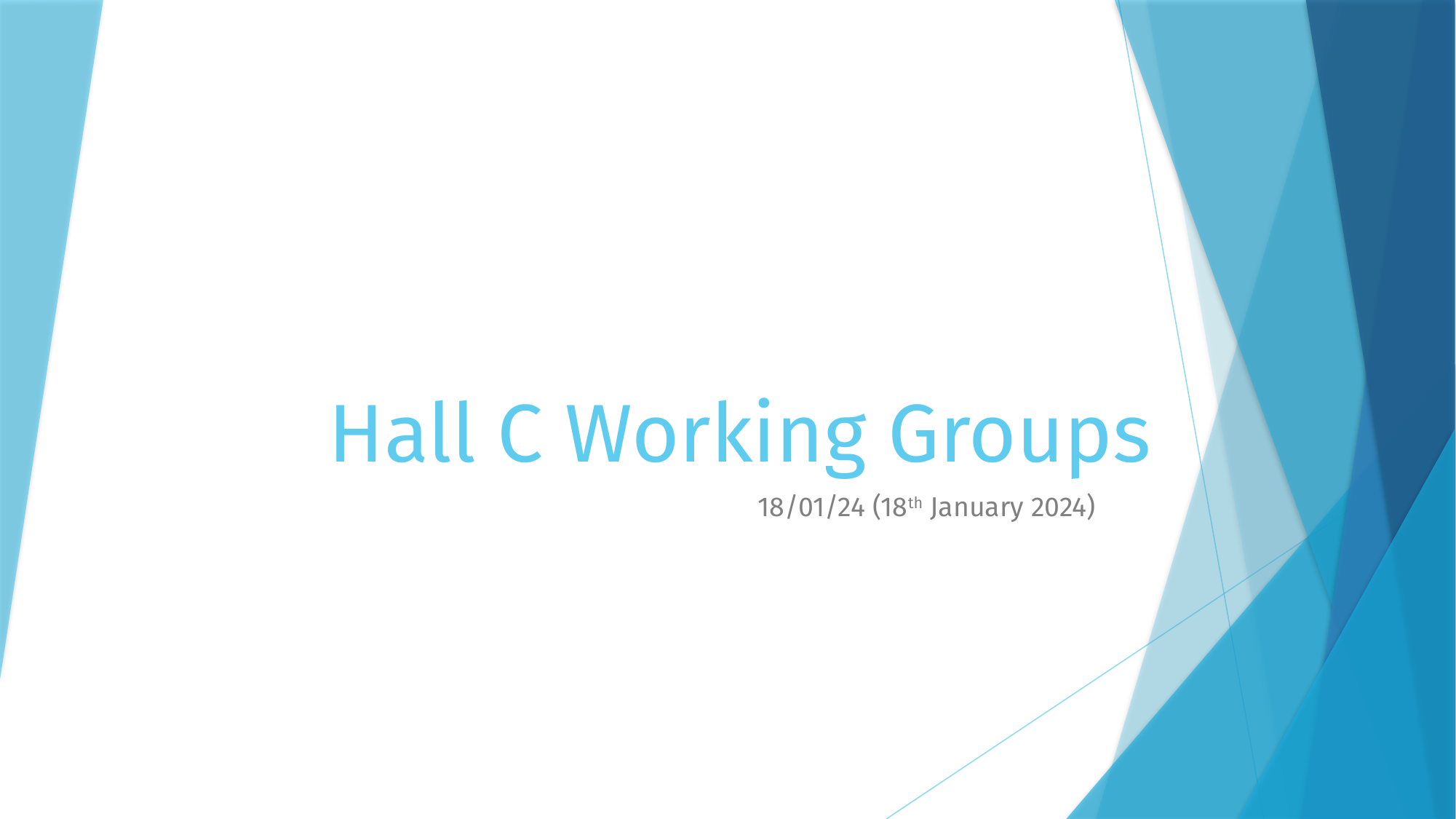

# Hall C Working Groups
18/01/24 (18th January 2024)